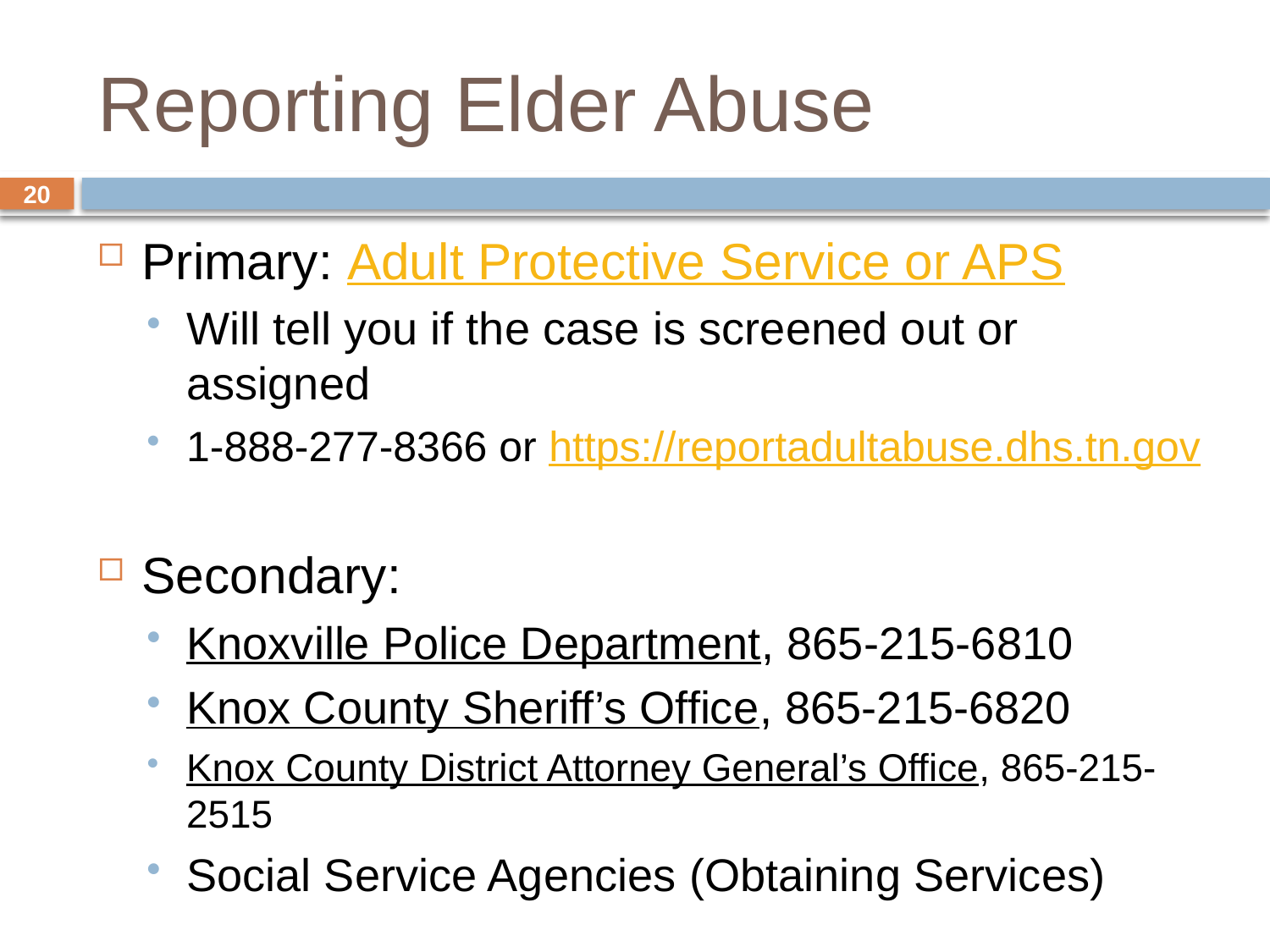

# Reporting Elder Abuse
20
Primary: Adult Protective Service or APS
Will tell you if the case is screened out or assigned
1-888-277-8366 or https://reportadultabuse.dhs.tn.gov

Secondary:
Knoxville Police Department, 865-215-6810
Knox County Sheriff’s Office, 865-215-6820
Knox County District Attorney General’s Office, 865-215-2515
Social Service Agencies (Obtaining Services)